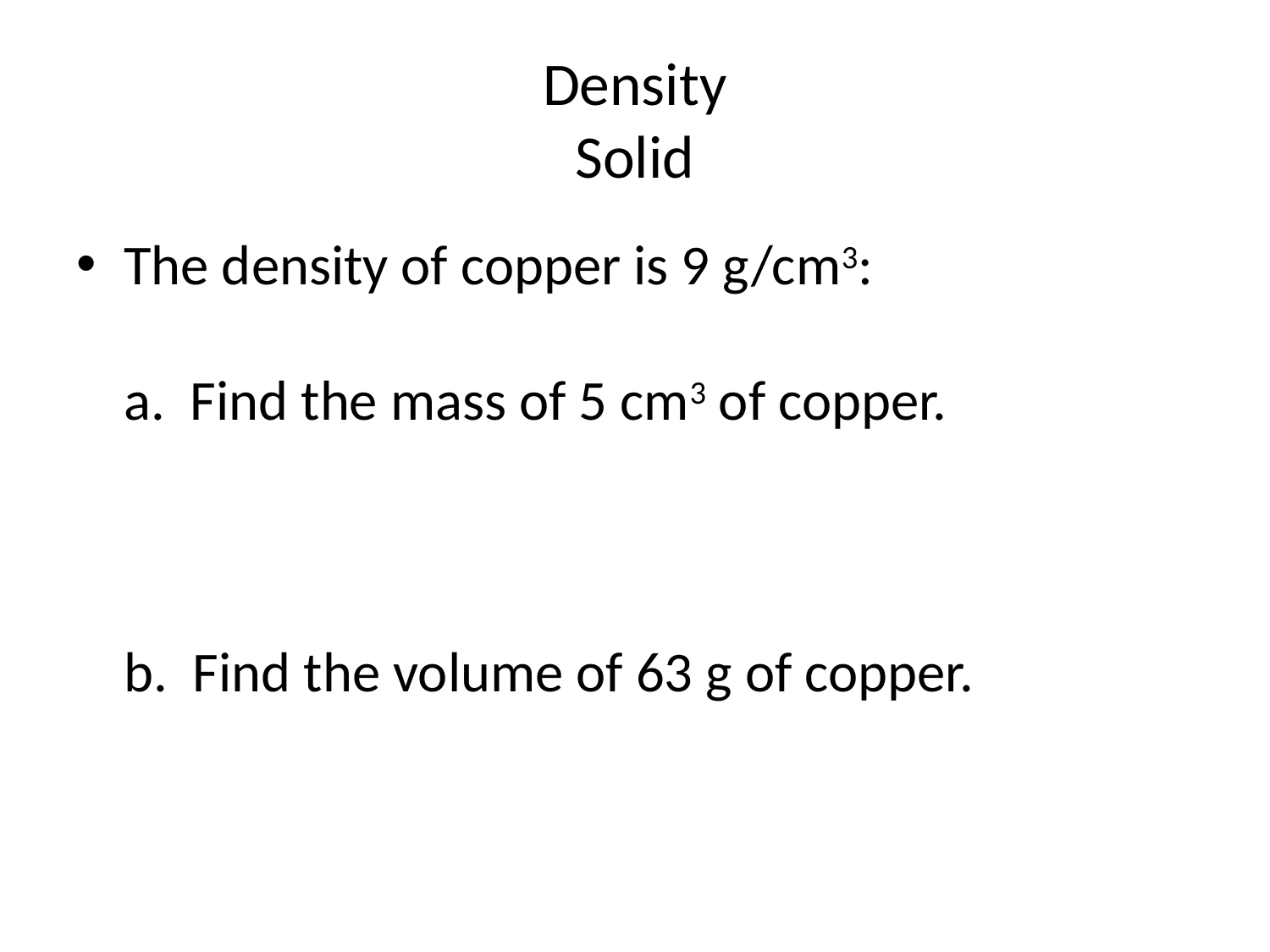

# Density Solid
The density of copper is 9 g/cm3:
a.  Find the mass of 5 cm3 of copper.
b.  Find the volume of 63 g of copper.